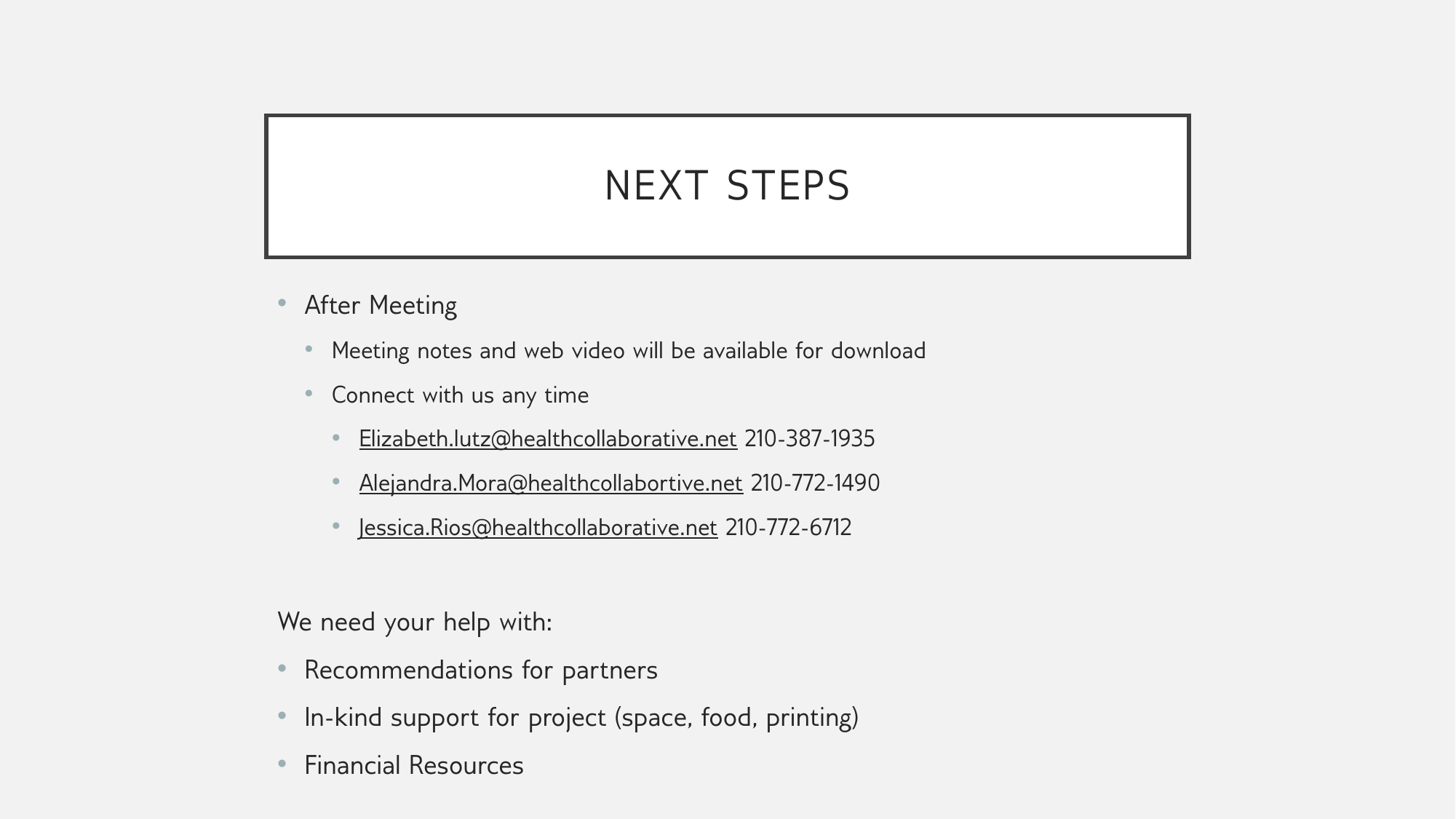

# Next steps
After Meeting
Meeting notes and web video will be available for download
Connect with us any time
Elizabeth.lutz@healthcollaborative.net 210-387-1935
Alejandra.Mora@healthcollabortive.net 210-772-1490
Jessica.Rios@healthcollaborative.net 210-772-6712

We need your help with:
Recommendations for partners
In-kind support for project (space, food, printing)
Financial Resources